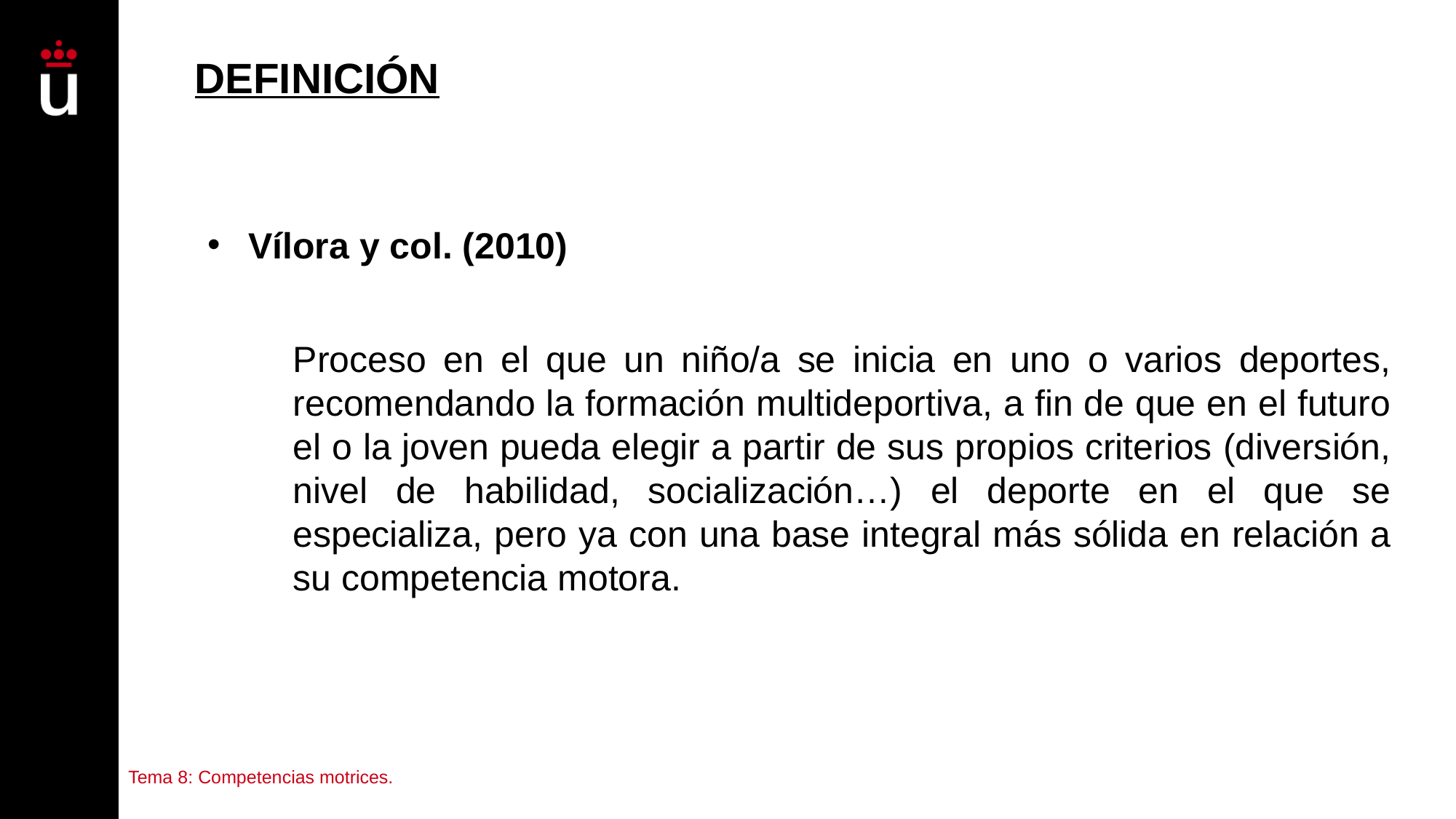

# DEFINICIÓN
Vílora y col. (2010)

Proceso en el que un niño/a se inicia en uno o varios deportes, recomendando la formación multideportiva, a fin de que en el futuro el o la joven pueda elegir a partir de sus propios criterios (diversión, nivel de habilidad, socialización…) el deporte en el que se especializa, pero ya con una base integral más sólida en relación a su competencia motora.
Tema 8: Competencias motrices.